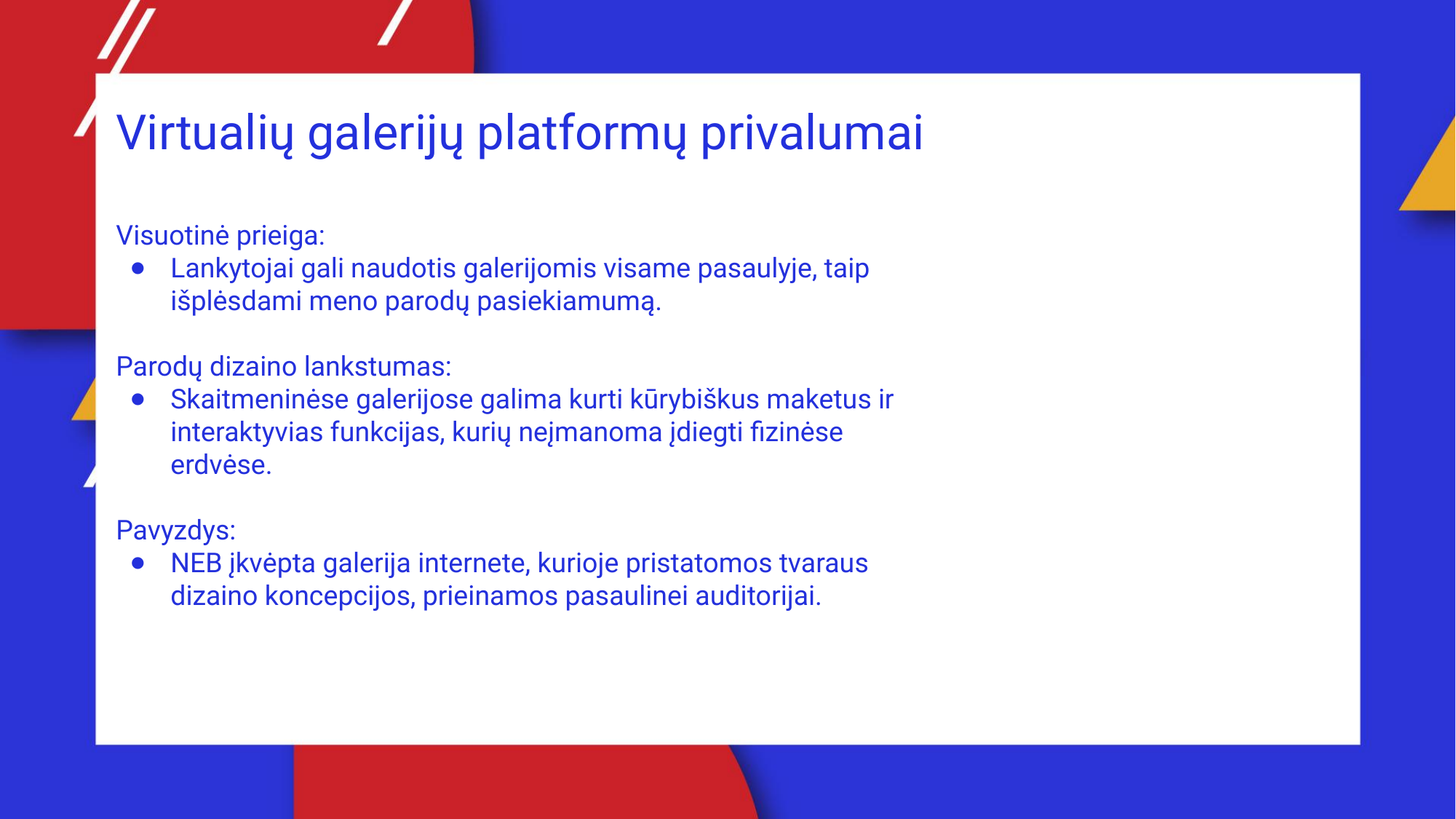

Virtualių galerijų platformų privalumai

Visuotinė prieiga:
Lankytojai gali naudotis galerijomis visame pasaulyje, taip išplėsdami meno parodų pasiekiamumą.

Parodų dizaino lankstumas:
Skaitmeninėse galerijose galima kurti kūrybiškus maketus ir interaktyvias funkcijas, kurių neįmanoma įdiegti fizinėse erdvėse.

Pavyzdys:
NEB įkvėpta galerija internete, kurioje pristatomos tvaraus dizaino koncepcijos, prieinamos pasaulinei auditorijai.